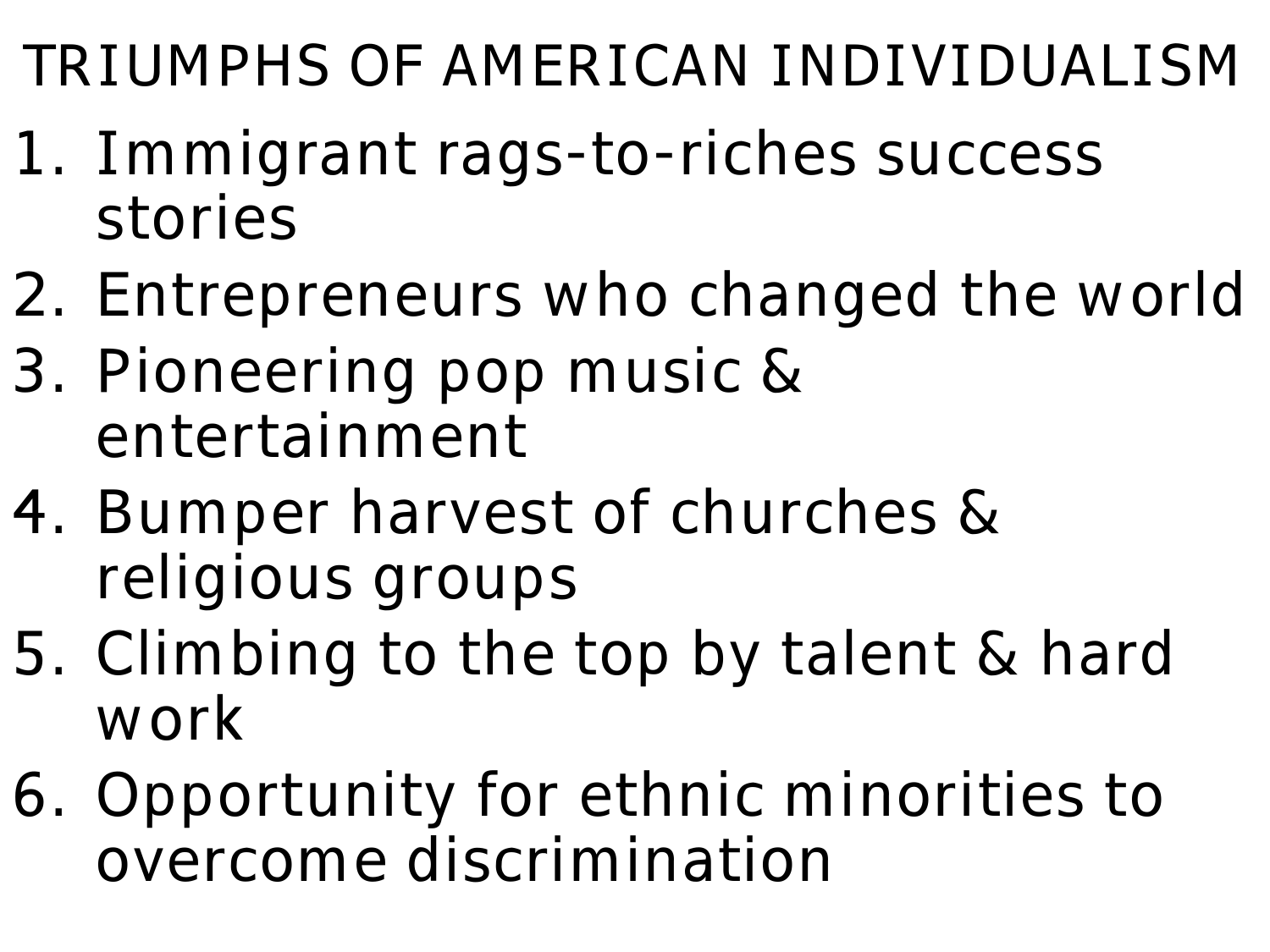

# TRIUMPHS OF AMERICAN INDIVIDUALISM
Immigrant rags-to-riches success stories
Entrepreneurs who changed the world
Pioneering pop music & entertainment
Bumper harvest of churches & religious groups
Climbing to the top by talent & hard work
Opportunity for ethnic minorities to overcome discrimination